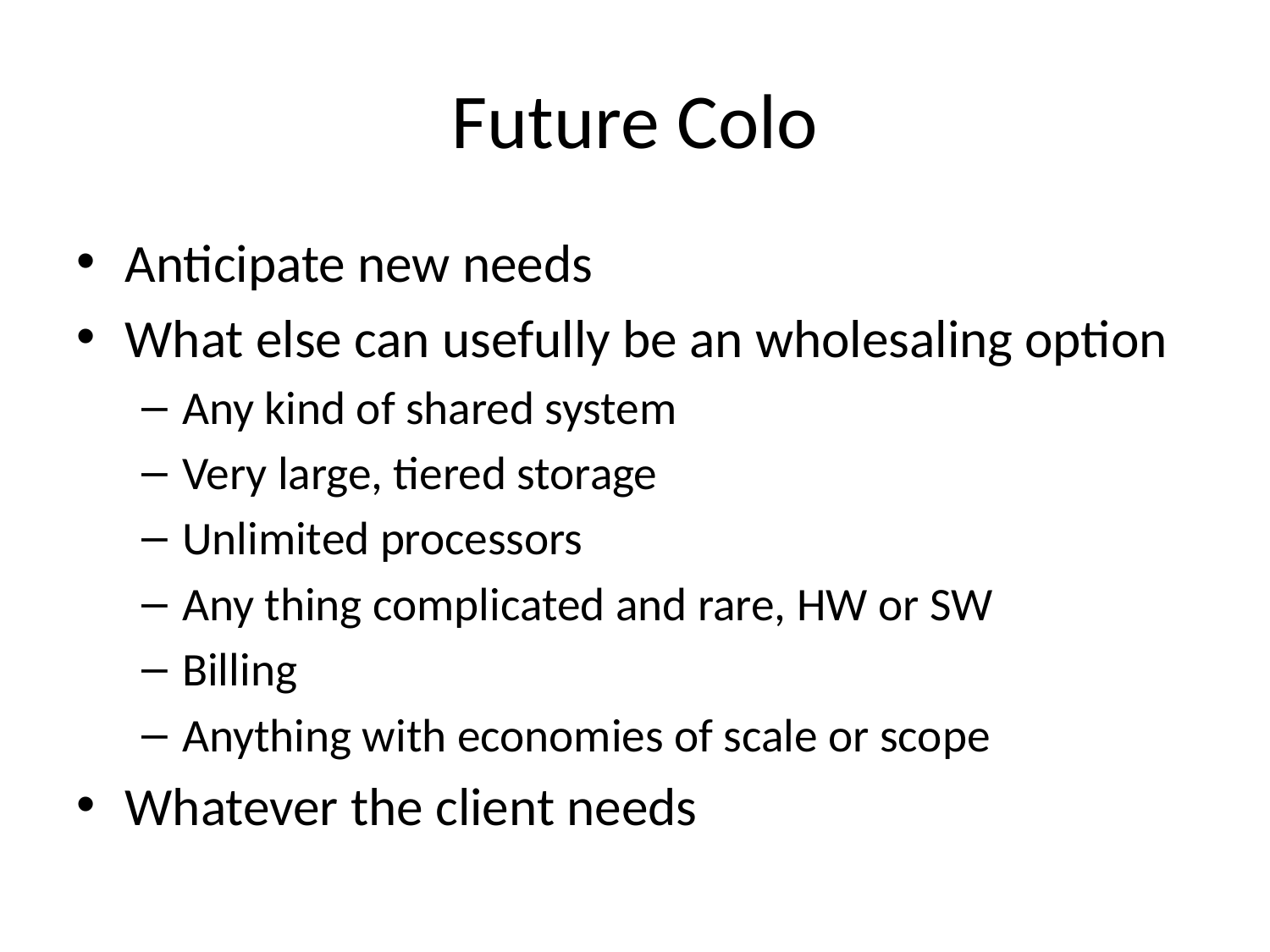

# Future Colo
Anticipate new needs
What else can usefully be an wholesaling option
Any kind of shared system
Very large, tiered storage
Unlimited processors
Any thing complicated and rare, HW or SW
Billing
Anything with economies of scale or scope
Whatever the client needs